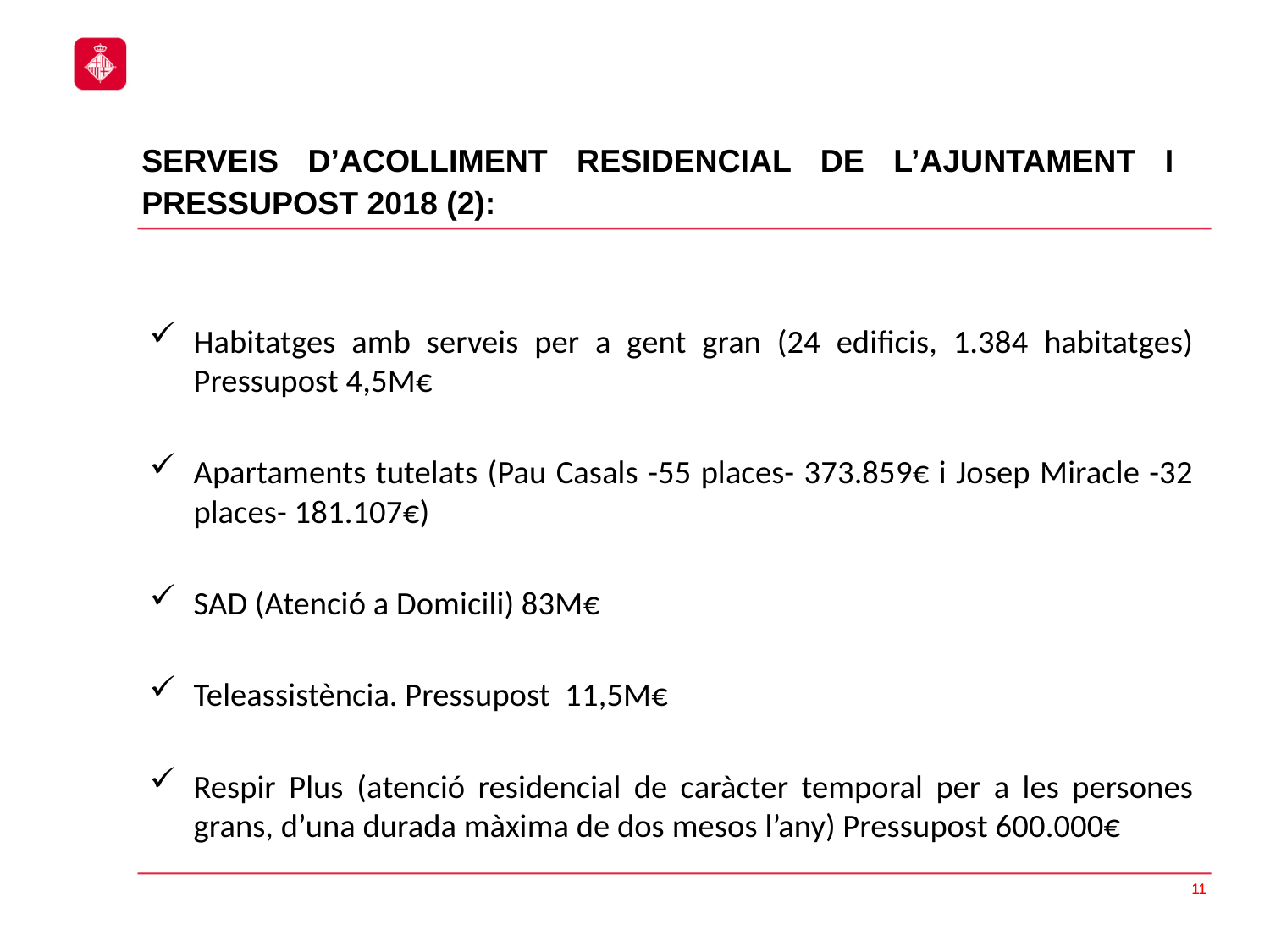

SERVEIS D’ACOLLIMENT RESIDENCIAL DE L’AJUNTAMENT I PRESSUPOST 2018 (2):

Habitatges amb serveis per a gent gran (24 edificis, 1.384 habitatges) Pressupost 4,5M€

Apartaments tutelats (Pau Casals -55 places- 373.859€ i Josep Miracle -32 places- 181.107€)

SAD (Atenció a Domicili) 83M€

Teleassistència. Pressupost  11,5M€

Respir Plus (atenció residencial de caràcter temporal per a les persones grans, d’una durada màxima de dos mesos l’any) Pressupost 600.000€

11
11